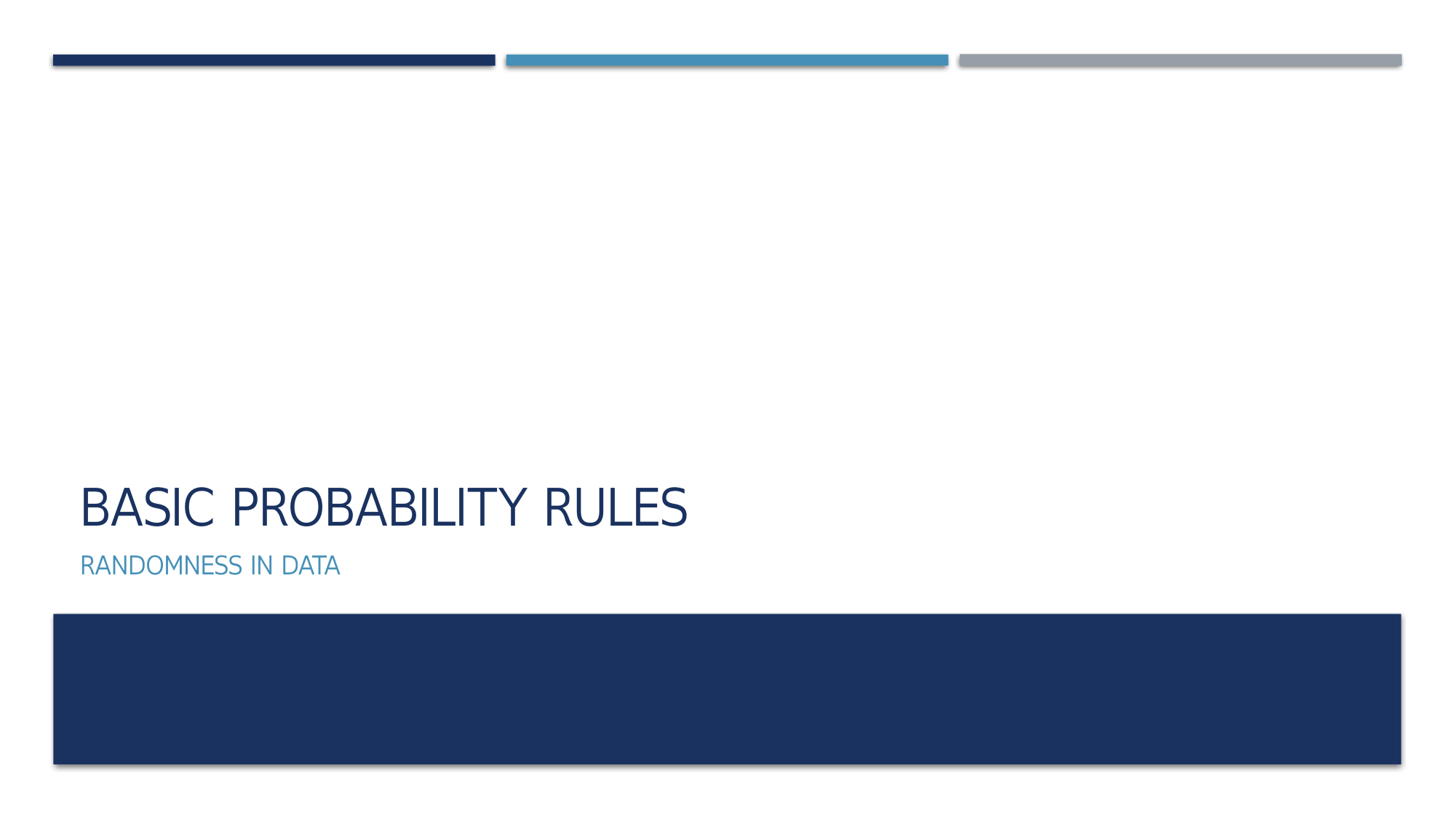

# Basic Probability Rules
Randomness in Data